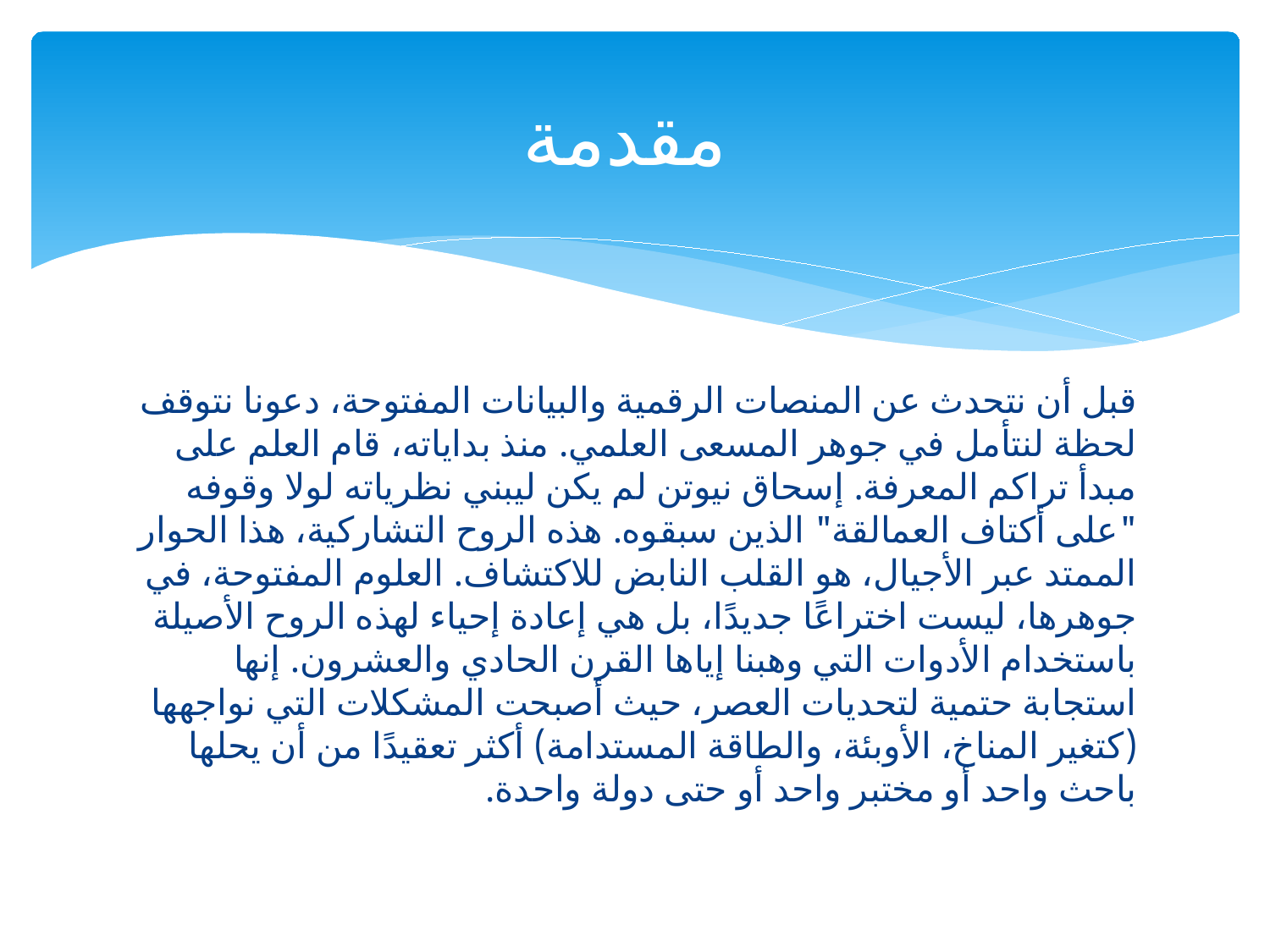

# مقدمة
قبل أن نتحدث عن المنصات الرقمية والبيانات المفتوحة، دعونا نتوقف لحظة لنتأمل في جوهر المسعى العلمي. منذ بداياته، قام العلم على مبدأ تراكم المعرفة. إسحاق نيوتن لم يكن ليبني نظرياته لولا وقوفه "على أكتاف العمالقة" الذين سبقوه. هذه الروح التشاركية، هذا الحوار الممتد عبر الأجيال، هو القلب النابض للاكتشاف. العلوم المفتوحة، في جوهرها، ليست اختراعًا جديدًا، بل هي إعادة إحياء لهذه الروح الأصيلة باستخدام الأدوات التي وهبنا إياها القرن الحادي والعشرون. إنها استجابة حتمية لتحديات العصر، حيث أصبحت المشكلات التي نواجهها (كتغير المناخ، الأوبئة، والطاقة المستدامة) أكثر تعقيدًا من أن يحلها باحث واحد أو مختبر واحد أو حتى دولة واحدة.